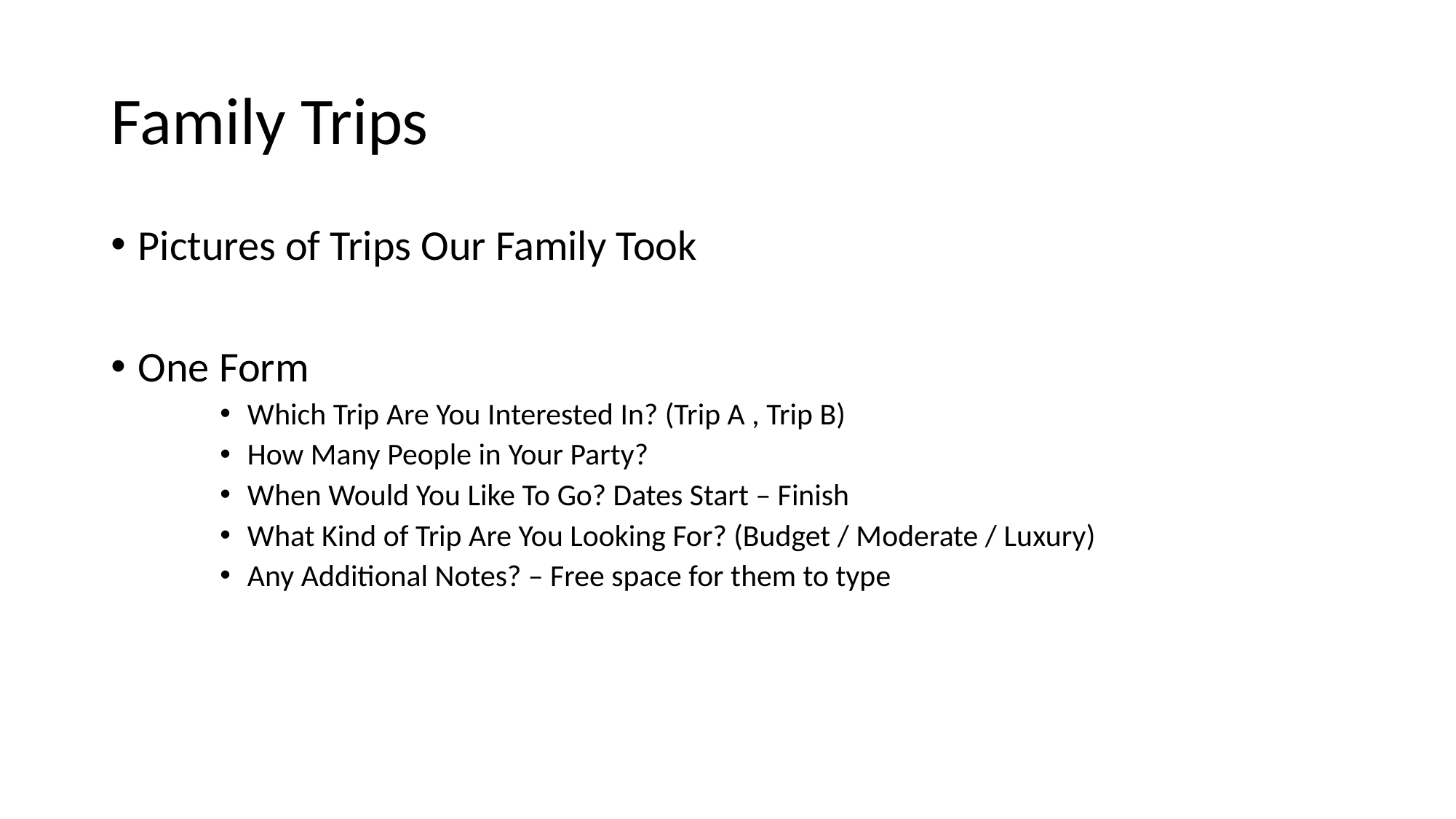

# Family Trips
Pictures of Trips Our Family Took

One Form
Which Trip Are You Interested In? (Trip A , Trip B)
How Many People in Your Party?
When Would You Like To Go? Dates Start – Finish
What Kind of Trip Are You Looking For? (Budget / Moderate / Luxury)
Any Additional Notes? – Free space for them to type